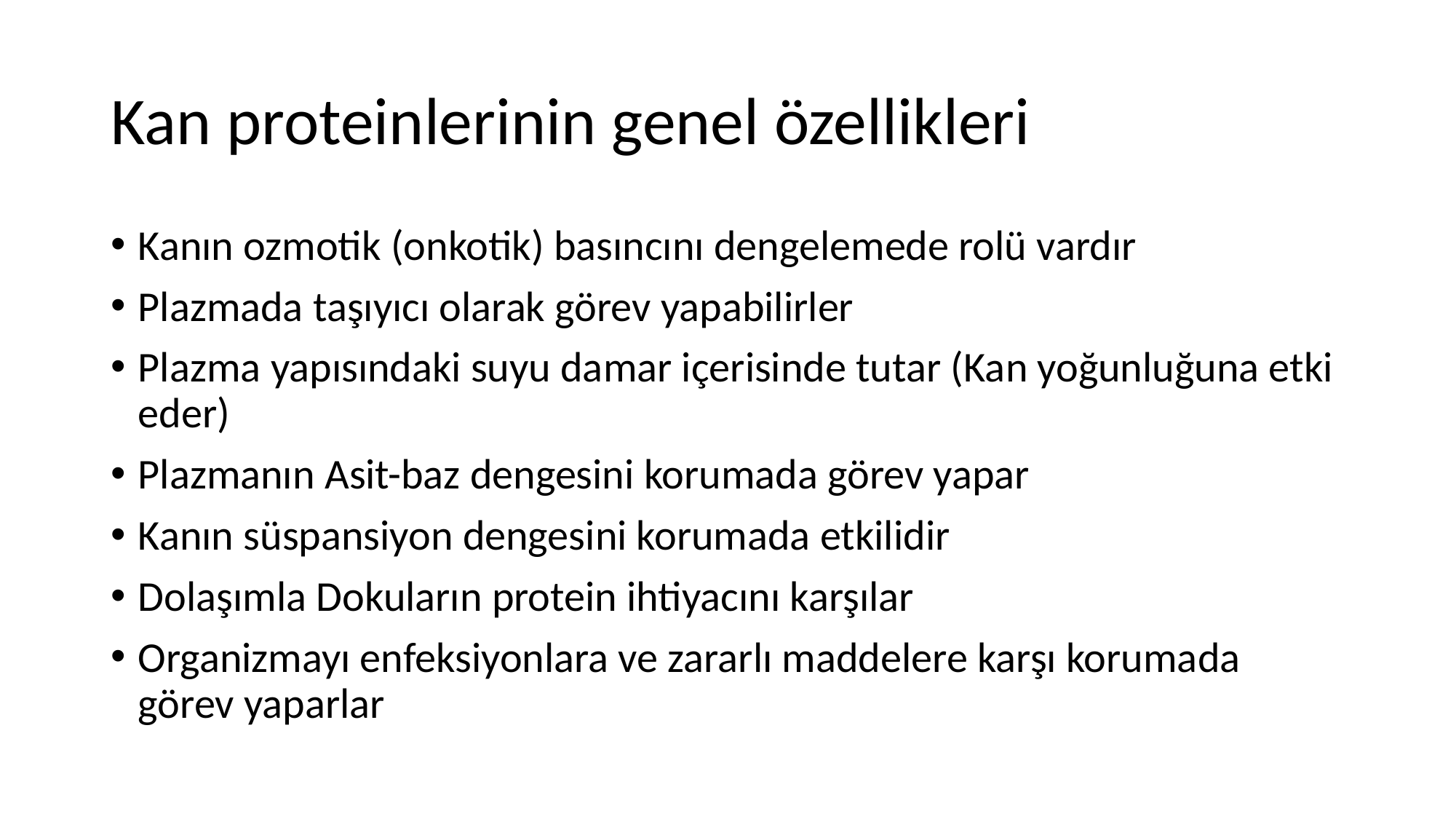

# Kan proteinlerinin genel özellikleri
Kanın ozmotik (onkotik) basıncını dengelemede rolü vardır
Plazmada taşıyıcı olarak görev yapabilirler
Plazma yapısındaki suyu damar içerisinde tutar (Kan yoğunluğuna etki eder)
Plazmanın Asit-baz dengesini korumada görev yapar
Kanın süspansiyon dengesini korumada etkilidir
Dolaşımla Dokuların protein ihtiyacını karşılar
Organizmayı enfeksiyonlara ve zararlı maddelere karşı korumada görev yaparlar